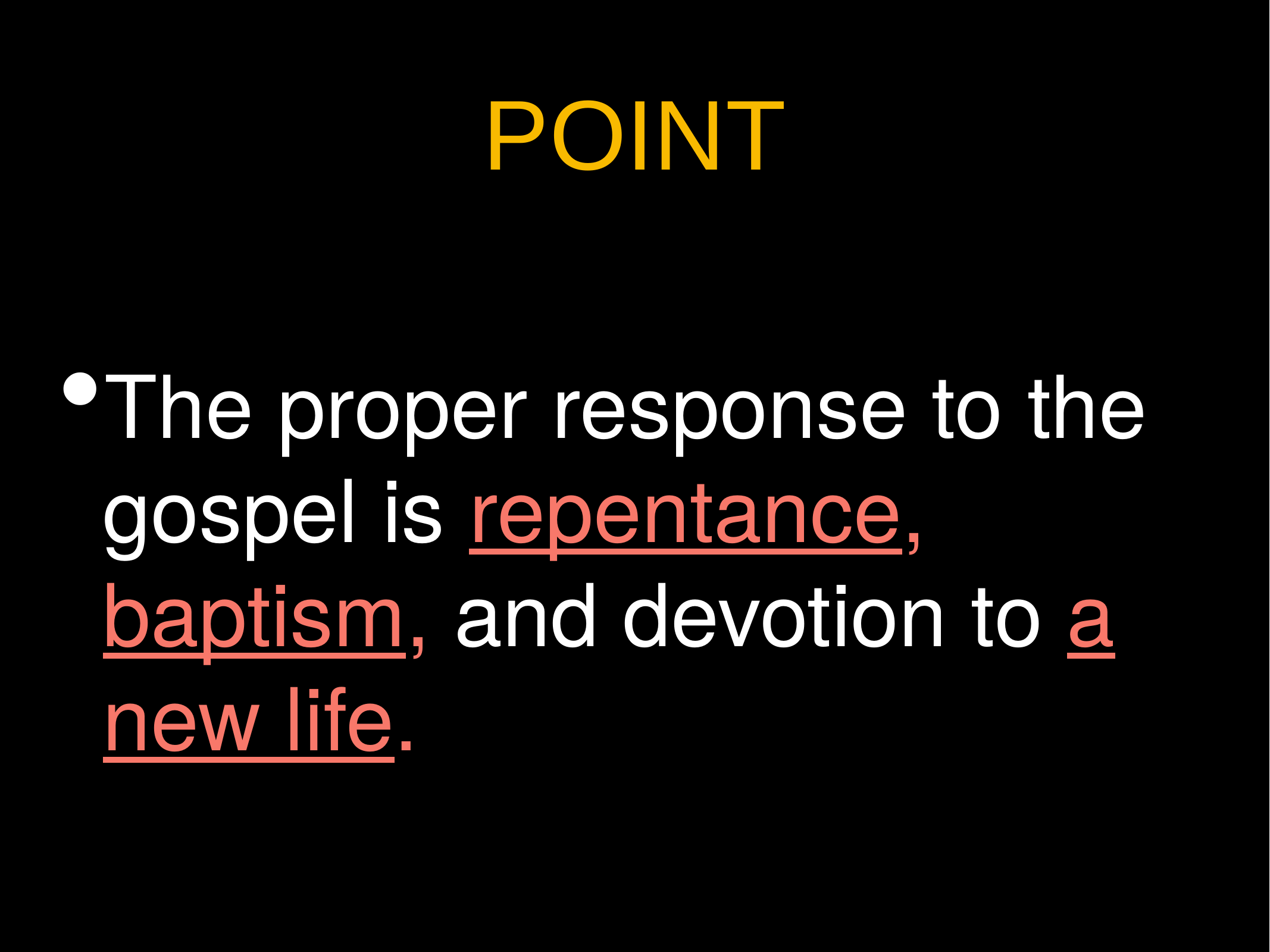

# POINT
The proper response to the gospel is repentance, baptism, and devotion to a new life.